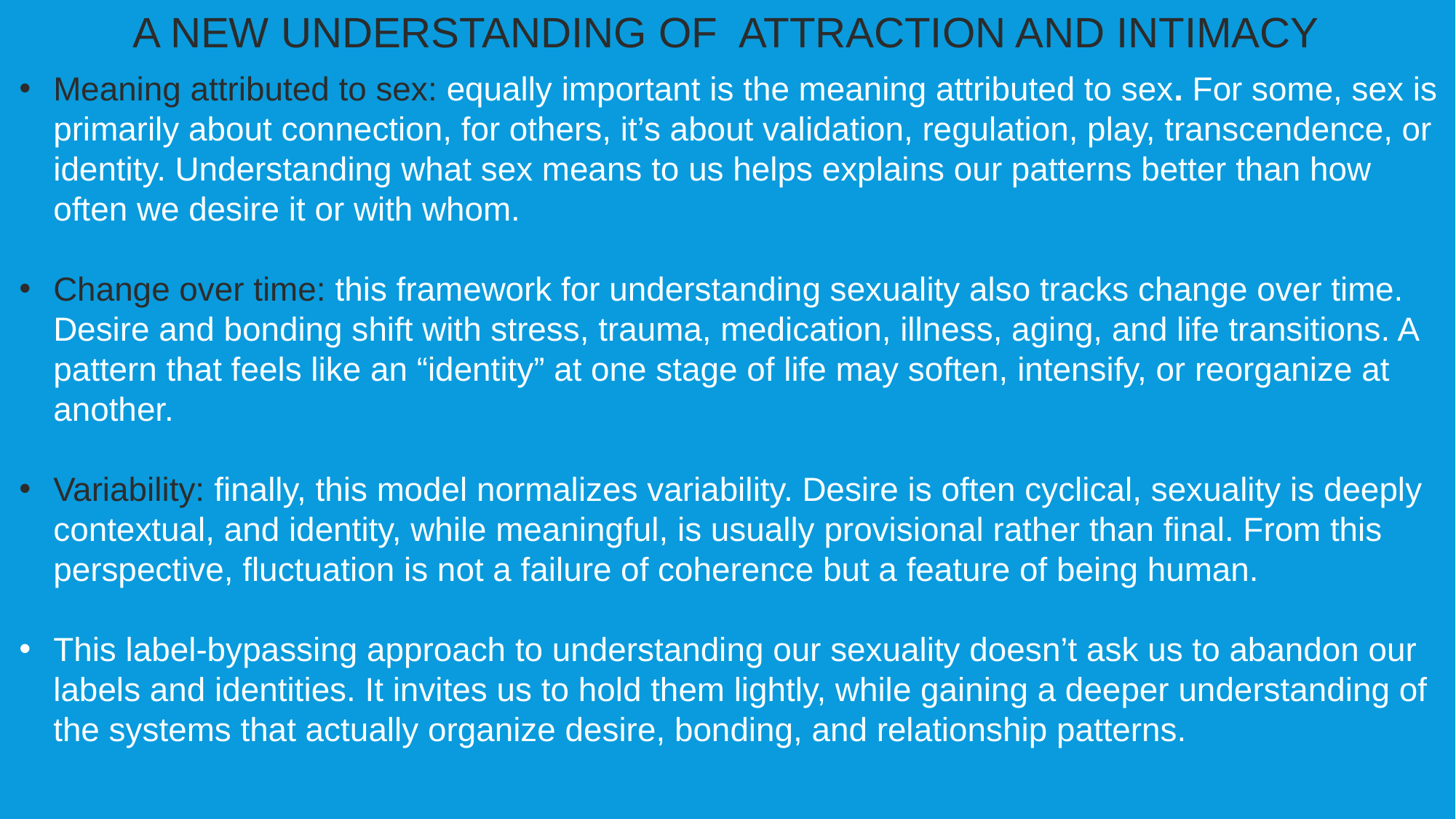

A NEW UNDERSTANDING OF  ATTRACTION AND INTIMACY
Meaning attributed to sex: equally important is the meaning attributed to sex. For some, sex is primarily about connection, for others, it’s about validation, regulation, play, transcendence, or identity. Understanding what sex means to us helps explains our patterns better than how often we desire it or with whom.

Change over time: this framework for understanding sexuality also tracks change over time. Desire and bonding shift with stress, trauma, medication, illness, aging, and life transitions. A pattern that feels like an “identity” at one stage of life may soften, intensify, or reorganize at another.

Variability: finally, this model normalizes variability. Desire is often cyclical, sexuality is deeply contextual, and identity, while meaningful, is usually provisional rather than final. From this perspective, fluctuation is not a failure of coherence but a feature of being human.

This label-bypassing approach to understanding our sexuality doesn’t ask us to abandon our labels and identities. It invites us to hold them lightly, while gaining a deeper understanding of the systems that actually organize desire, bonding, and relationship patterns.